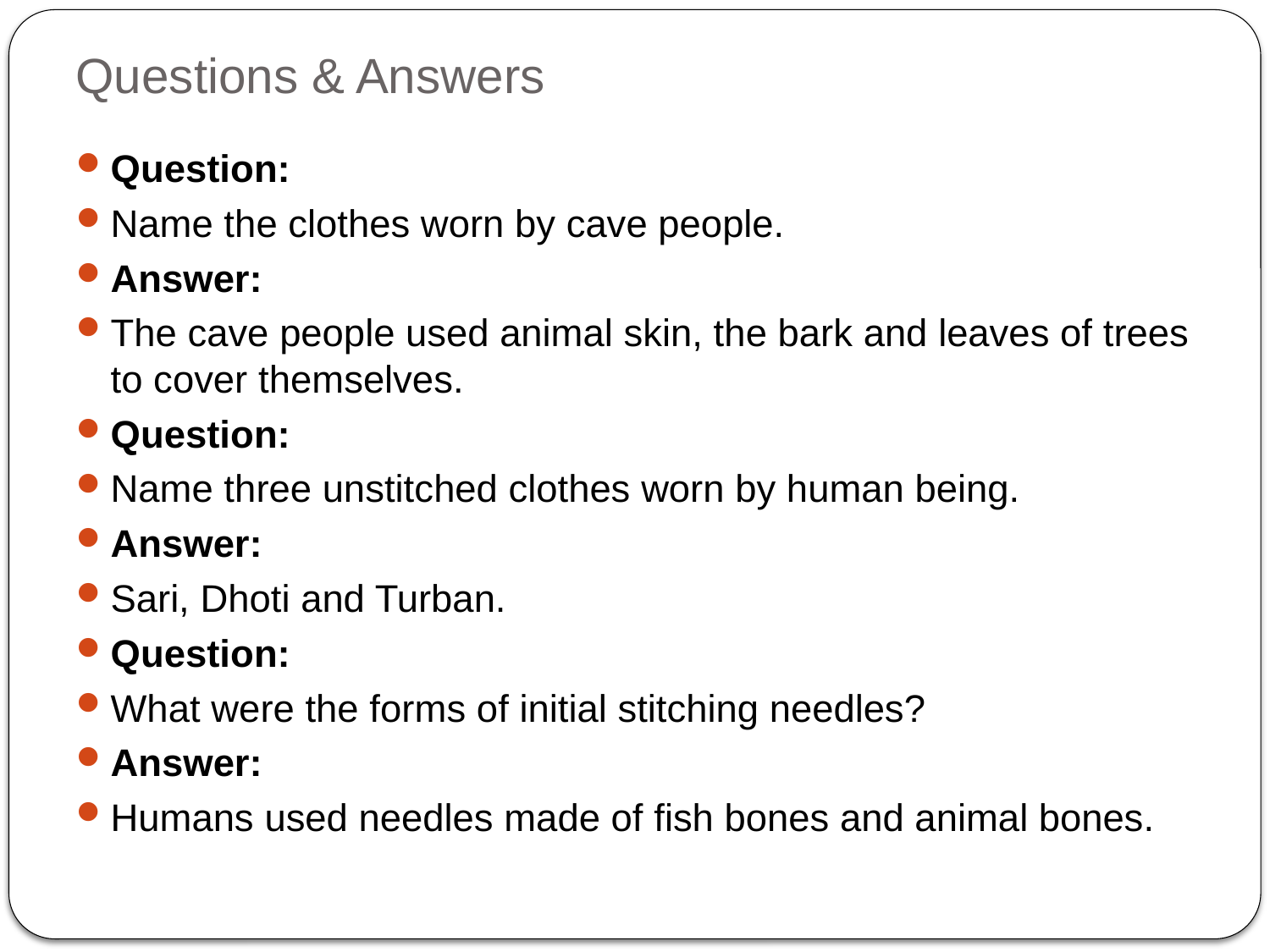

# Questions & Answers
Question:
Name the clothes worn by cave people.
Answer:
The cave people used animal skin, the bark and leaves of trees to cover themselves.
Question:
Name three unstitched clothes worn by human being.
Answer:
Sari, Dhoti and Turban.
Question:
What were the forms of initial stitching needles?
Answer:
Humans used needles made of fish bones and animal bones.